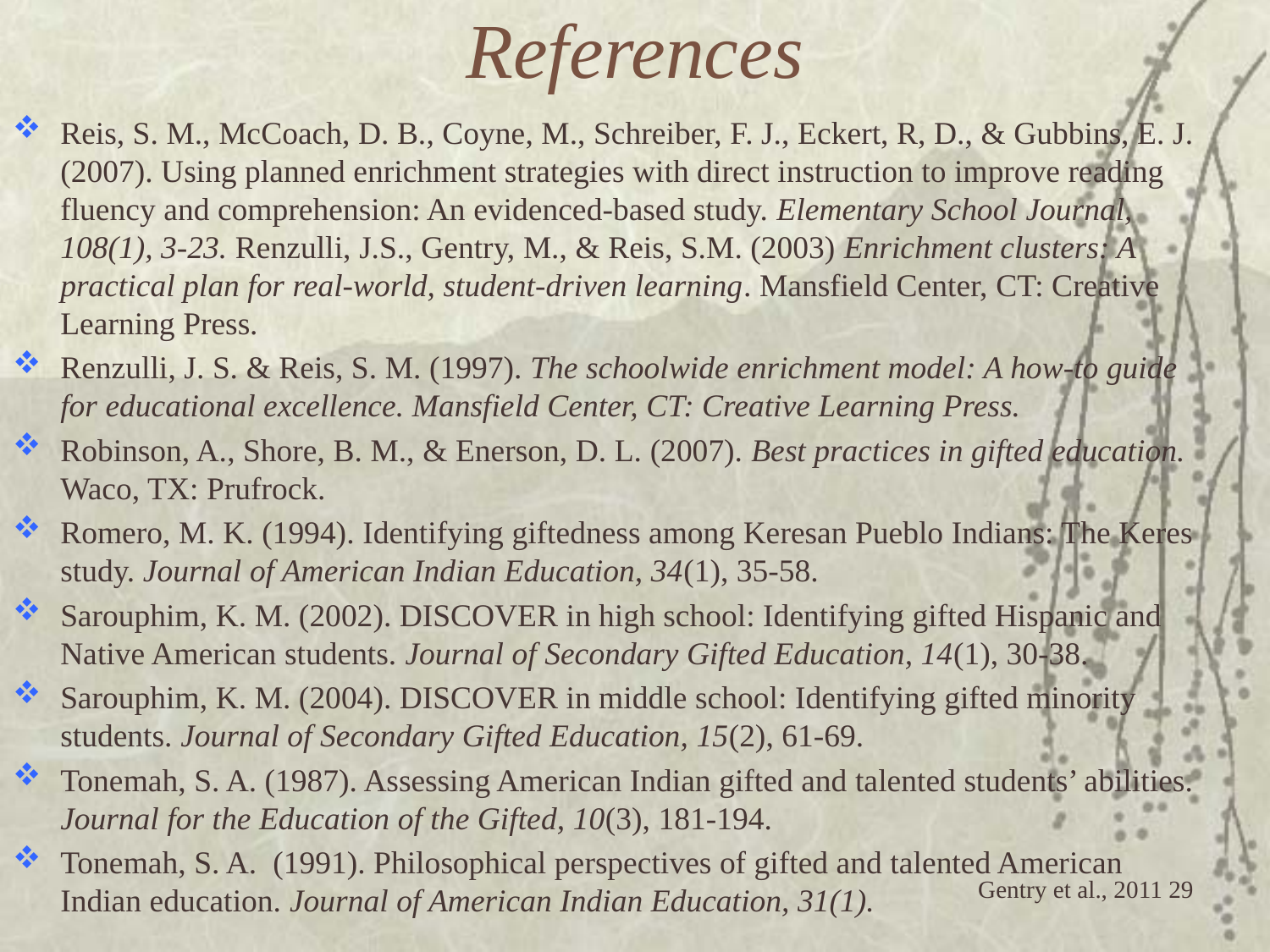

# References
Reis, S. M., McCoach, D. B., Coyne, M., Schreiber, F. J., Eckert, R, D., & Gubbins, E. J. (2007). Using planned enrichment strategies with direct instruction to improve reading fluency and comprehension: An evidenced-based study. Elementary School Journal, 108(1), 3-23. Renzulli, J.S., Gentry, M., & Reis, S.M. (2003) Enrichment clusters: A practical plan for real-world, student-driven learning. Mansfield Center, CT: Creative Learning Press.
Renzulli, J. S. & Reis, S. M. (1997). The schoolwide enrichment model: A how-to guide for educational excellence. Mansfield Center, CT: Creative Learning Press.
Robinson, A., Shore, B. M., & Enerson, D. L. (2007). Best practices in gifted education. Waco, TX: Prufrock.
Romero, M. K. (1994). Identifying giftedness among Keresan Pueblo Indians: The Keres study. Journal of American Indian Education, 34(1), 35-58.
Sarouphim, K. M. (2002). DISCOVER in high school: Identifying gifted Hispanic and Native American students. Journal of Secondary Gifted Education, 14(1), 30-38.
Sarouphim, K. M. (2004). DISCOVER in middle school: Identifying gifted minority students. Journal of Secondary Gifted Education, 15(2), 61-69.
Tonemah, S. A. (1987). Assessing American Indian gifted and talented students’ abilities. Journal for the Education of the Gifted, 10(3), 181-194.
Tonemah, S. A.  (1991). Philosophical perspectives of gifted and talented American Indian education. Journal of American Indian Education, 31(1).

 Gentry et al., 2011 29